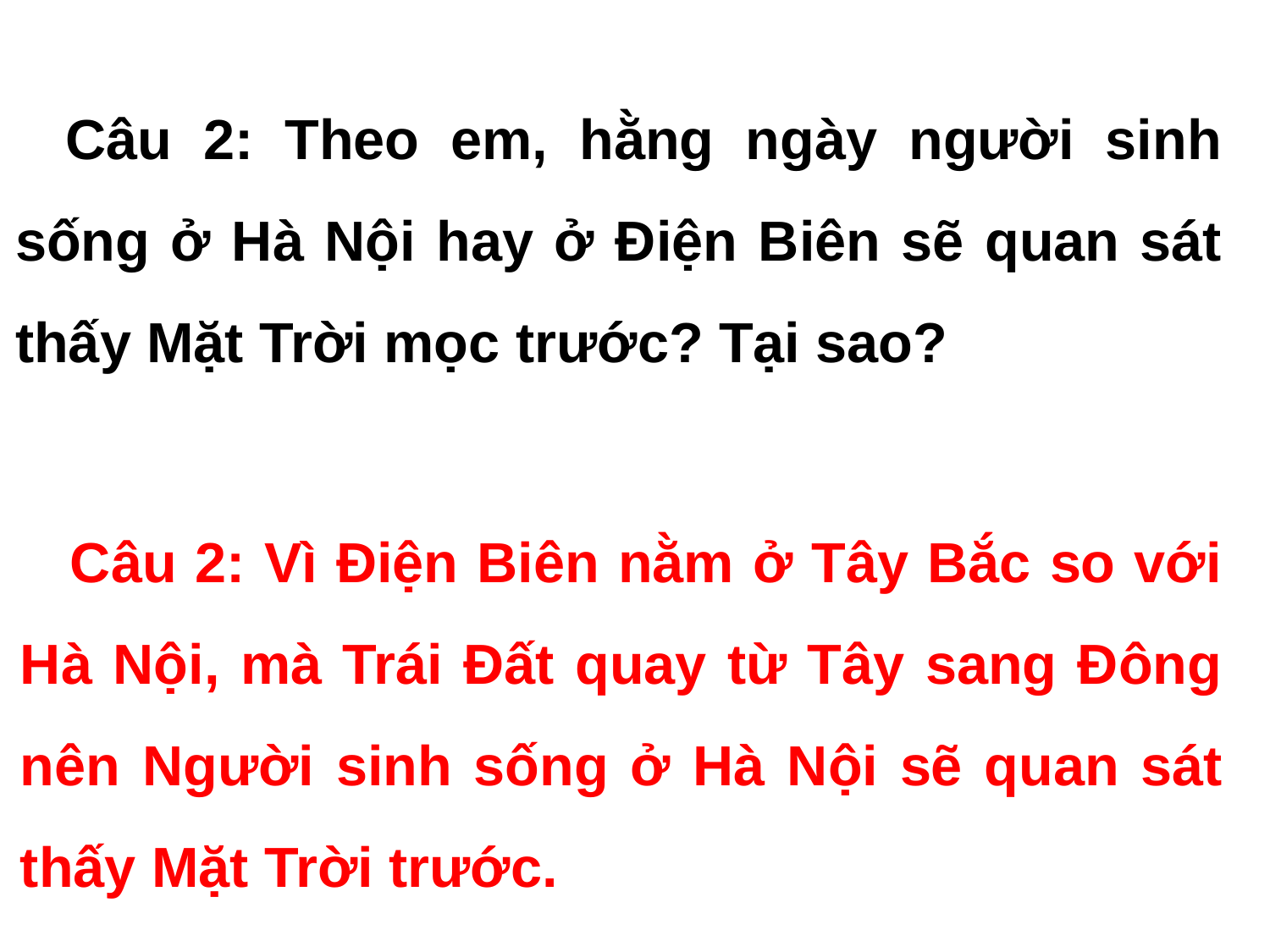

Câu 2: Theo em, hằng ngày người sinh sống ở Hà Nội hay ở Điện Biên sẽ quan sát thấy Mặt Trời mọc trước? Tại sao?
Câu 2: Vì Điện Biên nằm ở Tây Bắc so với Hà Nội, mà Trái Đất quay từ Tây sang Đông nên Người sinh sống ở Hà Nội sẽ quan sát thấy Mặt Trời trước.